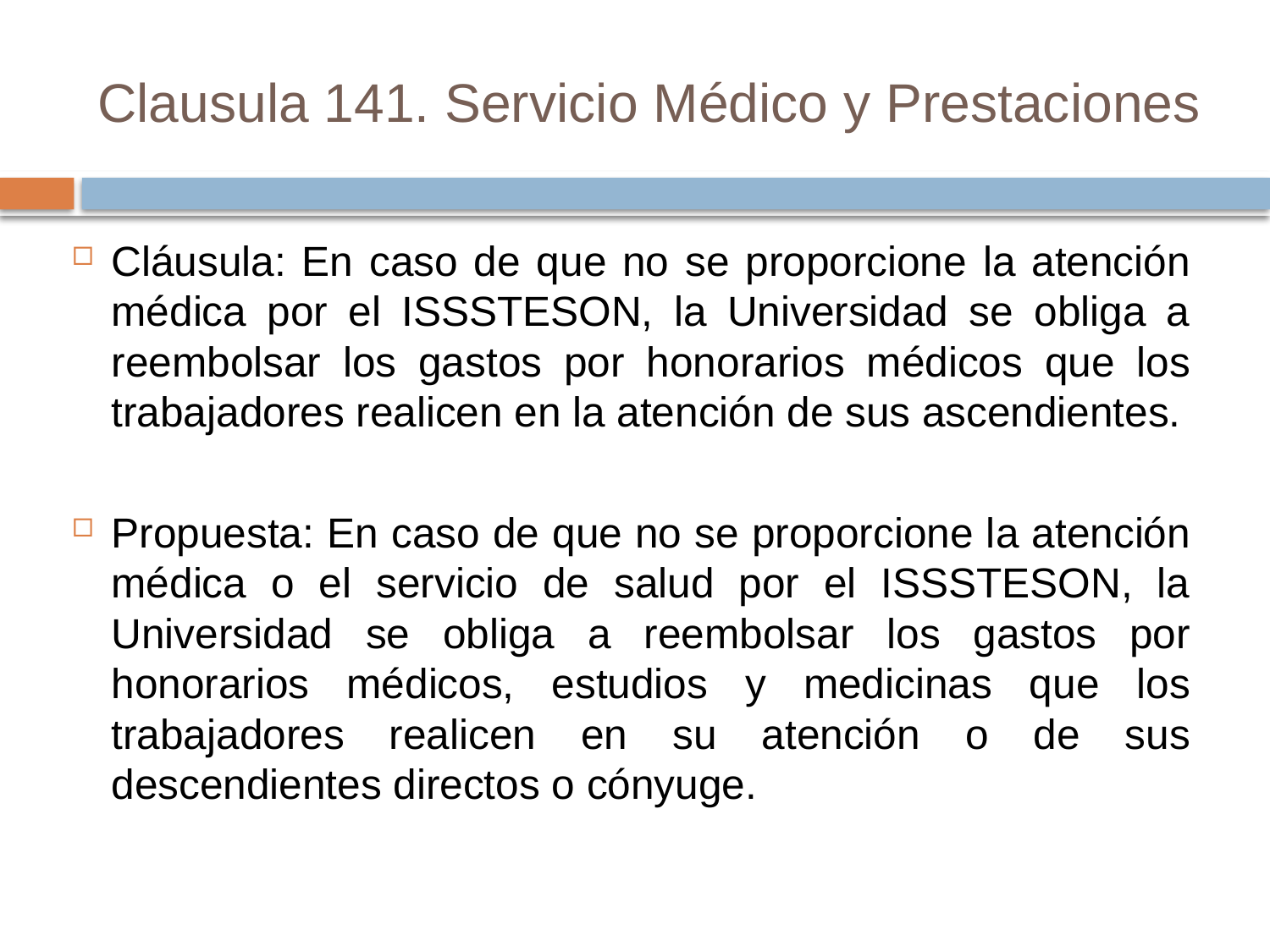

# Clausula 141. Servicio Médico y Prestaciones
Cláusula: En caso de que no se proporcione la atención médica por el ISSSTESON, la Universidad se obliga a reembolsar los gastos por honorarios médicos que los trabajadores realicen en la atención de sus ascendientes.

Propuesta: En caso de que no se proporcione la atención médica o el servicio de salud por el ISSSTESON, la Universidad se obliga a reembolsar los gastos por honorarios médicos, estudios y medicinas que los trabajadores realicen en su atención o de sus descendientes directos o cónyuge.